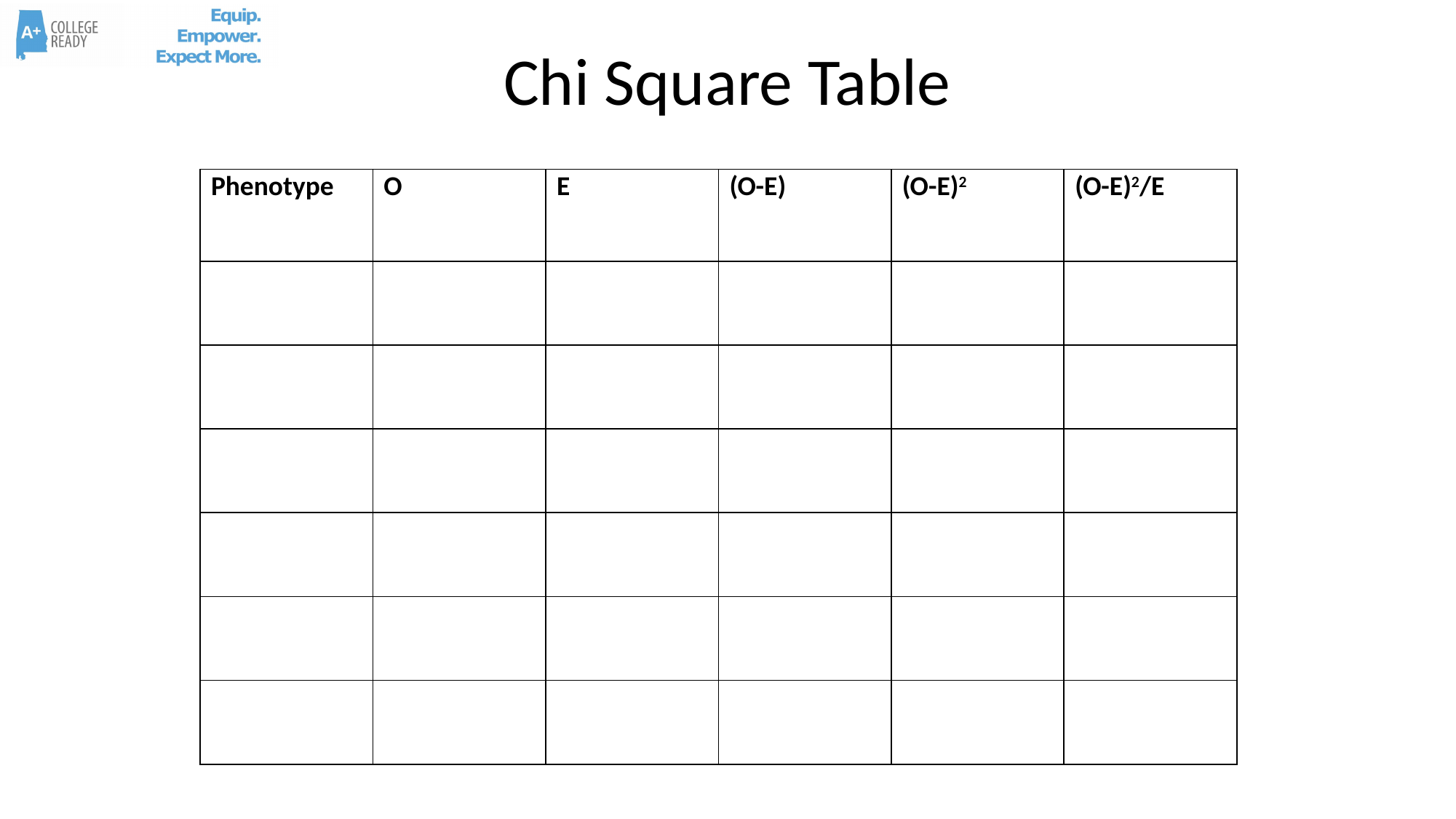

Chi Square Table
| Phenotype | O | E | (O-E) | (O-E)2 | (O-E)2/E |
| --- | --- | --- | --- | --- | --- |
|  |  |  |  |  |  |
|  |  |  |  |  |  |
|  |  |  |  |  |  |
|  |  |  |  |  |  |
|  |  |  |  |  |  |
|  |  |  |  |  |  |